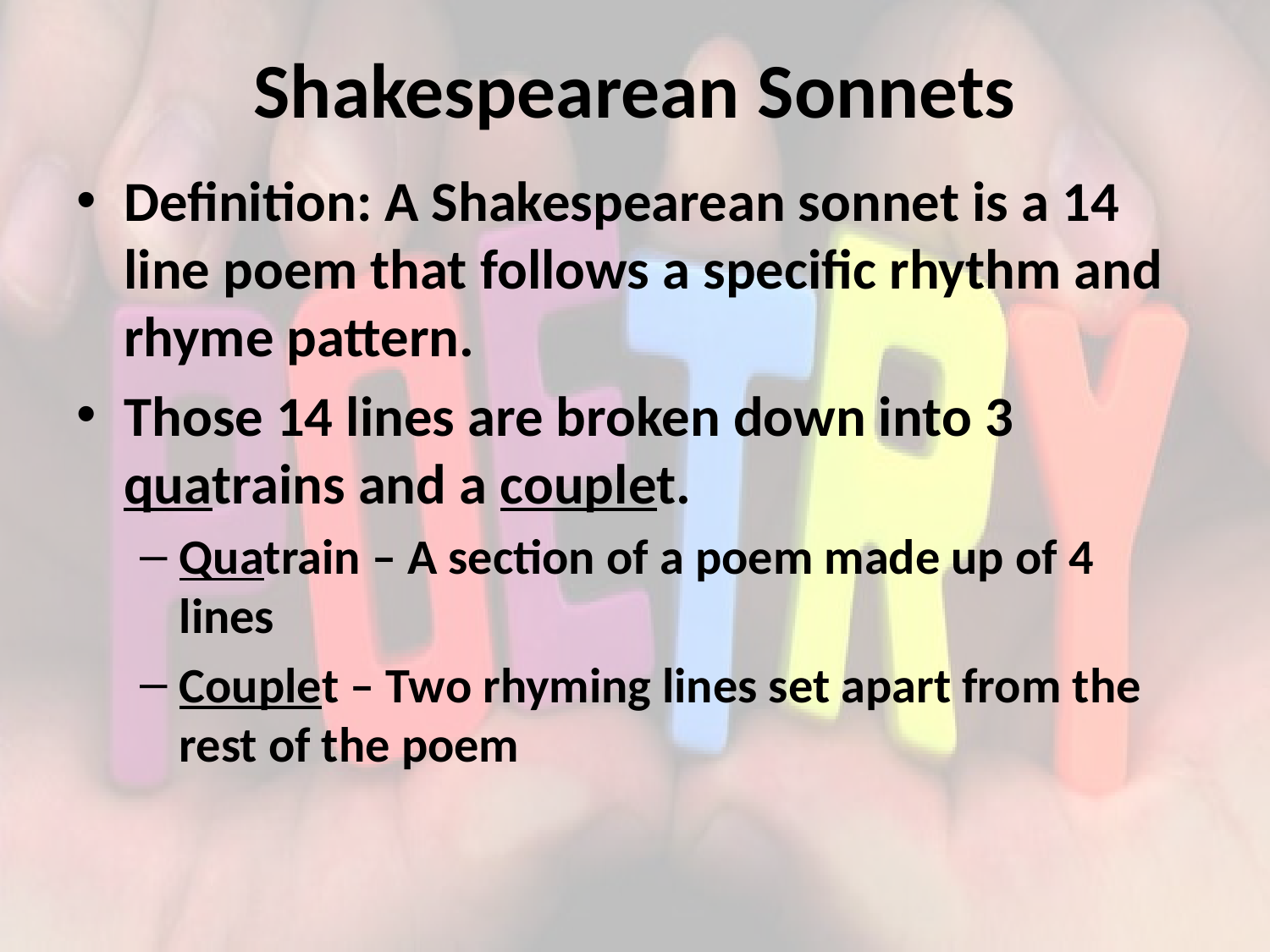

# Shakespearean Sonnets
Definition: A Shakespearean sonnet is a 14 line poem that follows a specific rhythm and rhyme pattern.
Those 14 lines are broken down into 3 quatrains and a couplet.
Quatrain – A section of a poem made up of 4 lines
Couplet – Two rhyming lines set apart from the rest of the poem